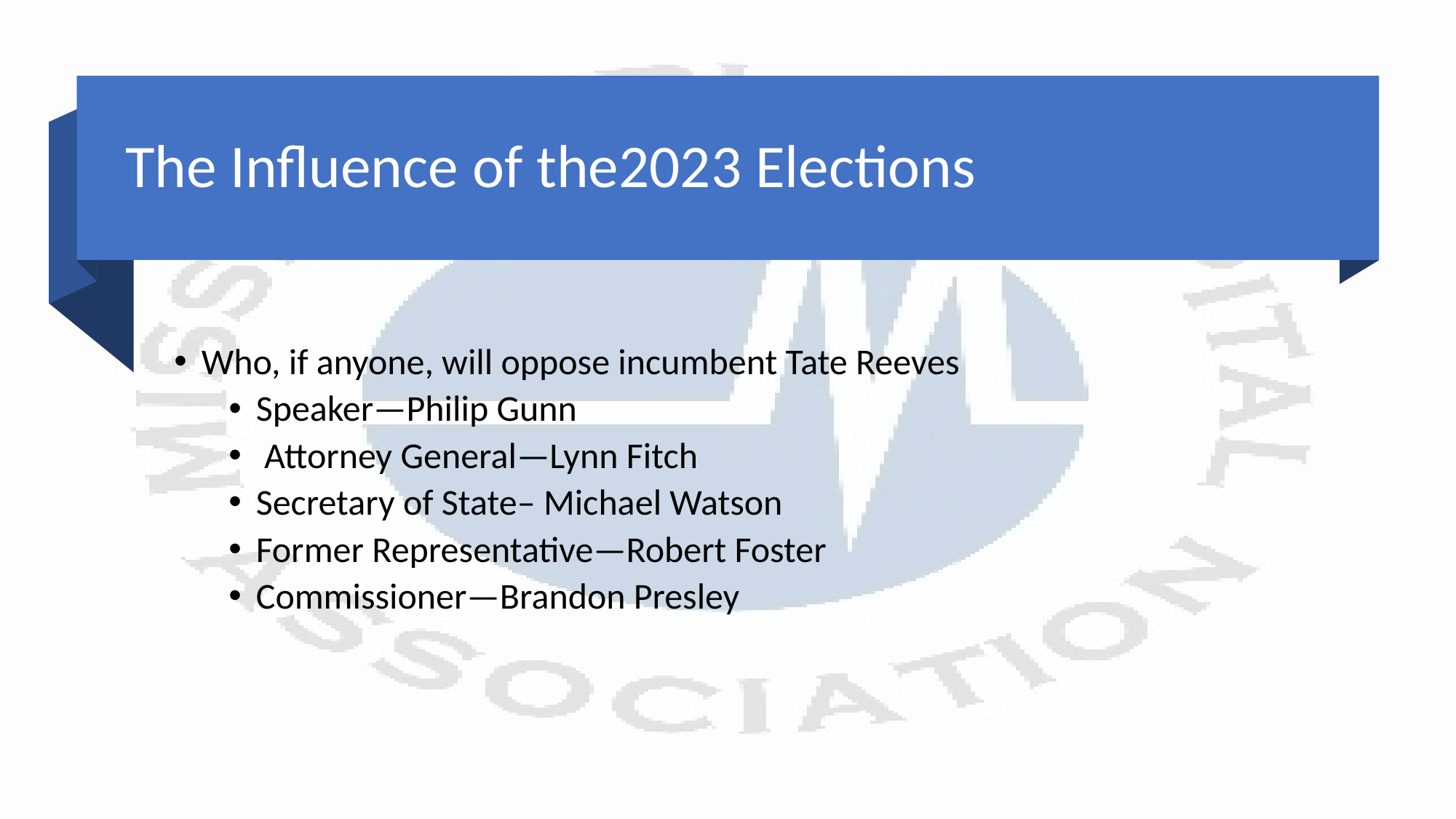

# The Influence of the2023 Elections

Who, if anyone, will oppose incumbent Tate Reeves
Speaker—Philip Gunn
 Attorney General—Lynn Fitch
Secretary of State– Michael Watson
Former Representative—Robert Foster
Commissioner—Brandon Presley